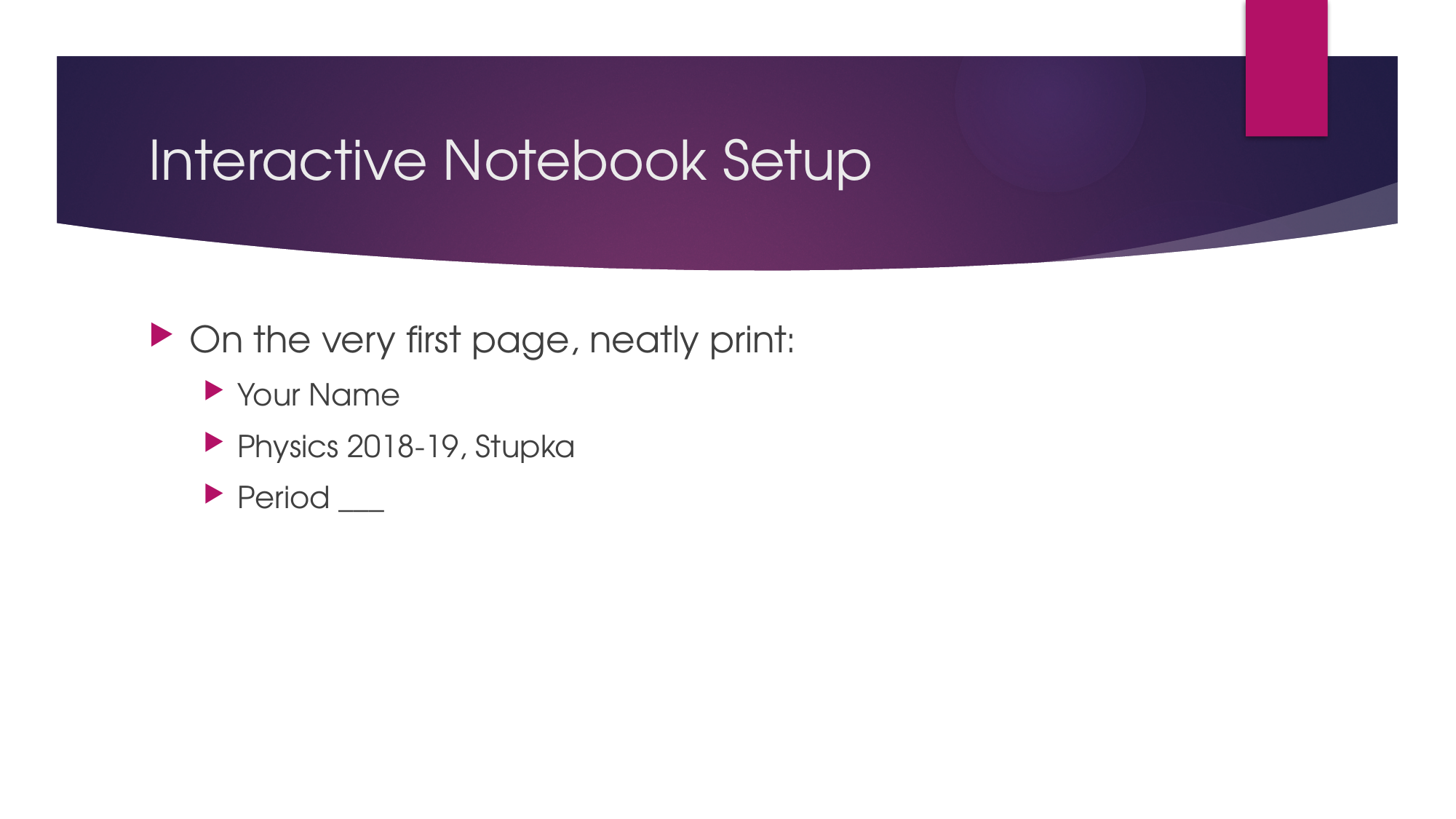

# Interactive Notebook Setup
On the very first page, neatly print:
Your Name
Physics 2018-19, Stupka
Period ___